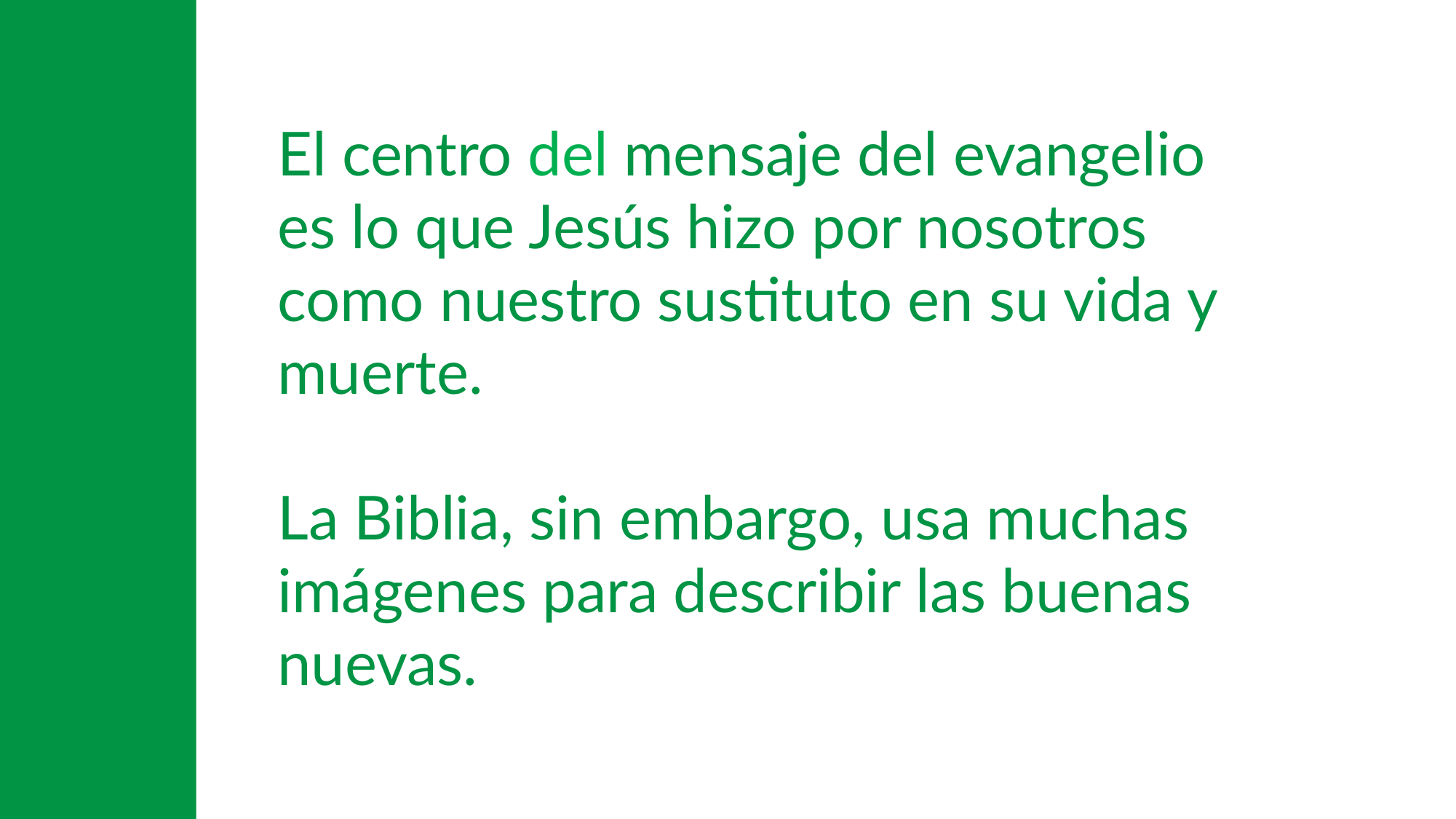

El centro del mensaje del evangelio es lo que Jesús hizo por nosotros como nuestro sustituto en su vida y muerte.

La Biblia, sin embargo, usa muchas imágenes para describir las buenas nuevas.